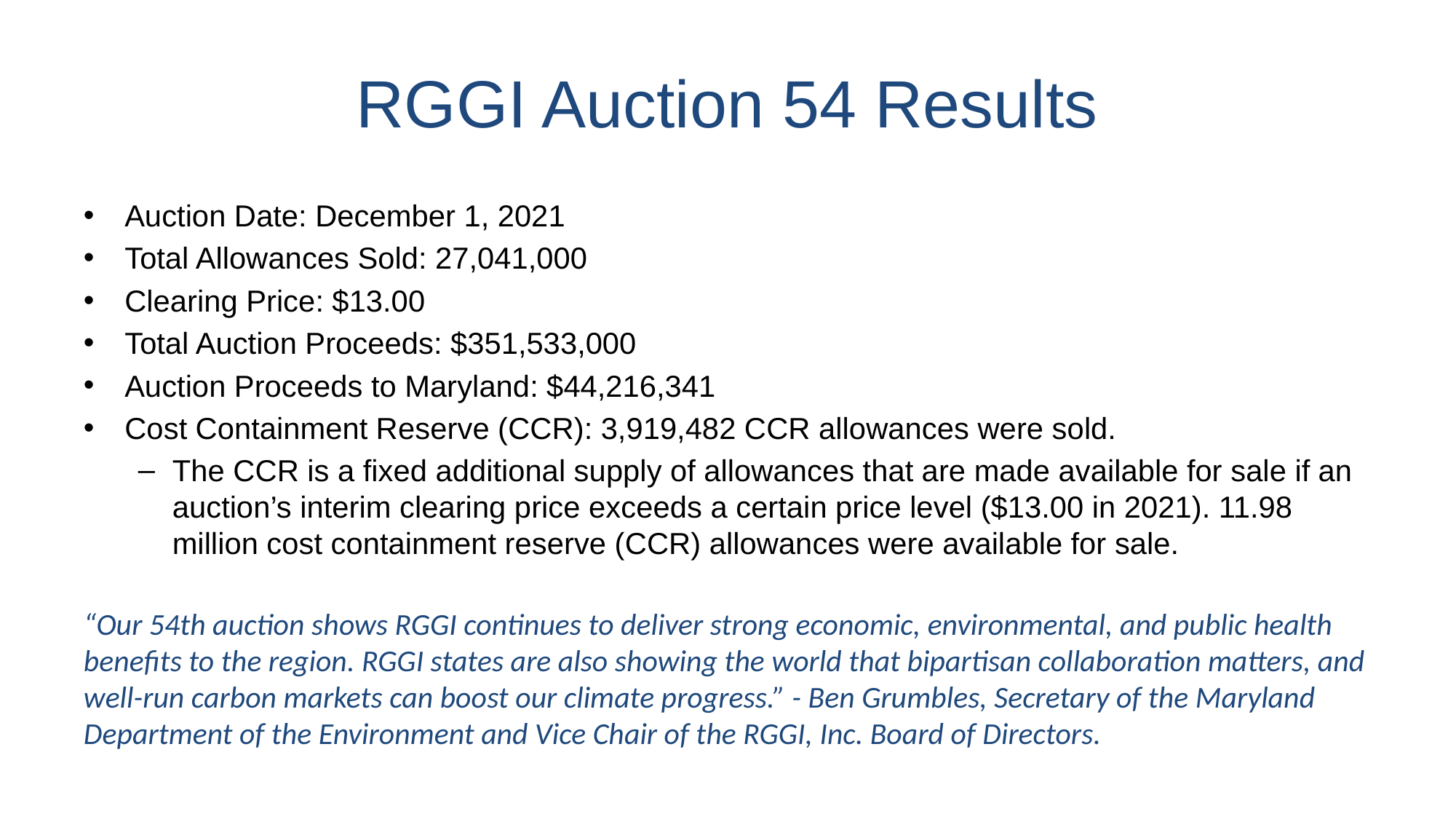

# RGGI Auction 54 Results
Auction Date: December 1, 2021
Total Allowances Sold: 27,041,000
Clearing Price: $13.00
Total Auction Proceeds: $351,533,000
Auction Proceeds to Maryland: $44,216,341
Cost Containment Reserve (CCR): 3,919,482 CCR allowances were sold.
The CCR is a fixed additional supply of allowances that are made available for sale if an auction’s interim clearing price exceeds a certain price level ($13.00 in 2021). 11.98 million cost containment reserve (CCR) allowances were available for sale.

“Our 54th auction shows RGGI continues to deliver strong economic, environmental, and public health benefits to the region. RGGI states are also showing the world that bipartisan collaboration matters, and well-run carbon markets can boost our climate progress.” - Ben Grumbles, Secretary of the Maryland Department of the Environment and Vice Chair of the RGGI, Inc. Board of Directors.